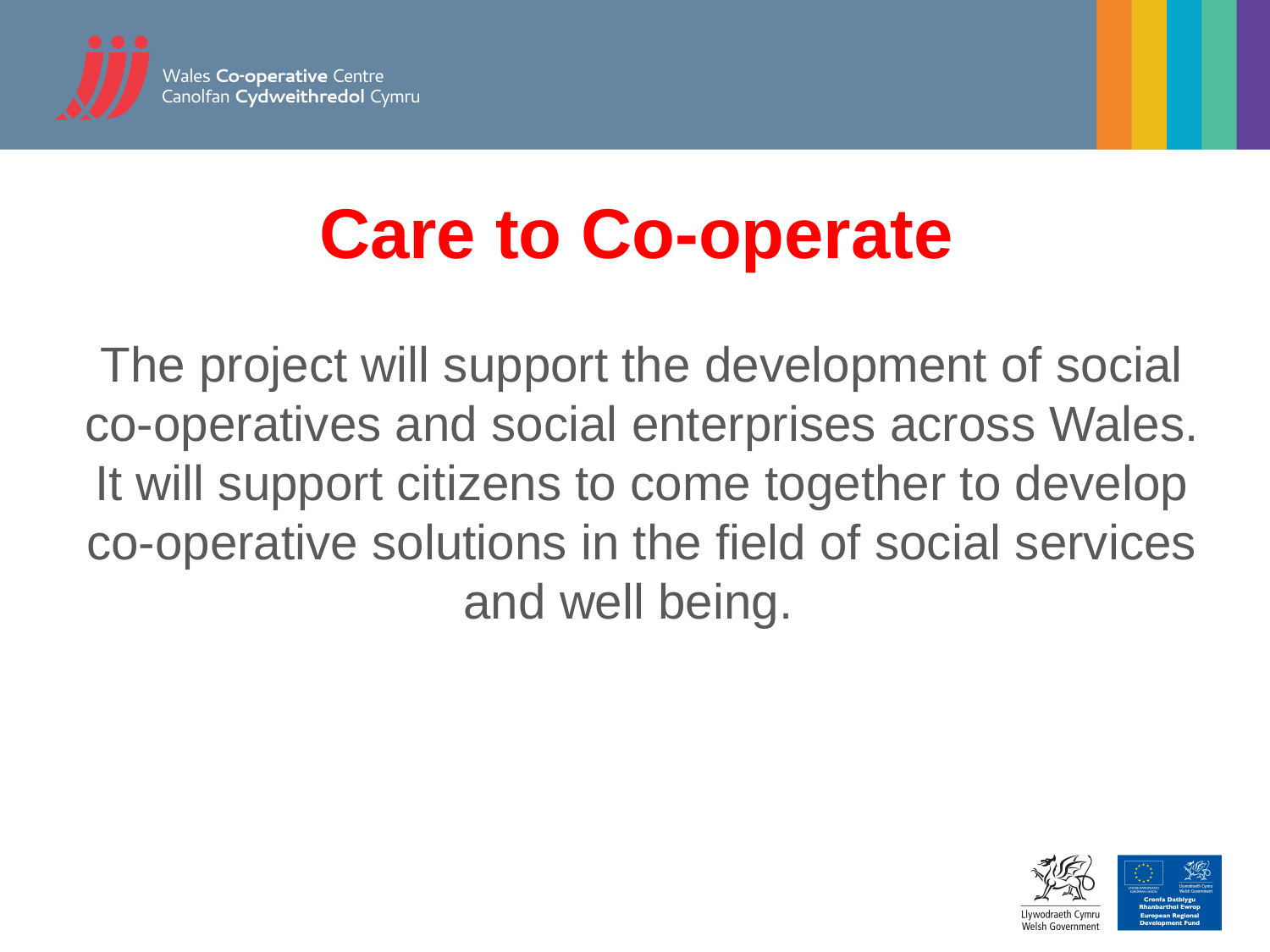

# Care to Co-operate
The project will support the development of social co-operatives and social enterprises across Wales. It will support citizens to come together to develop co-operative solutions in the field of social services and well being.